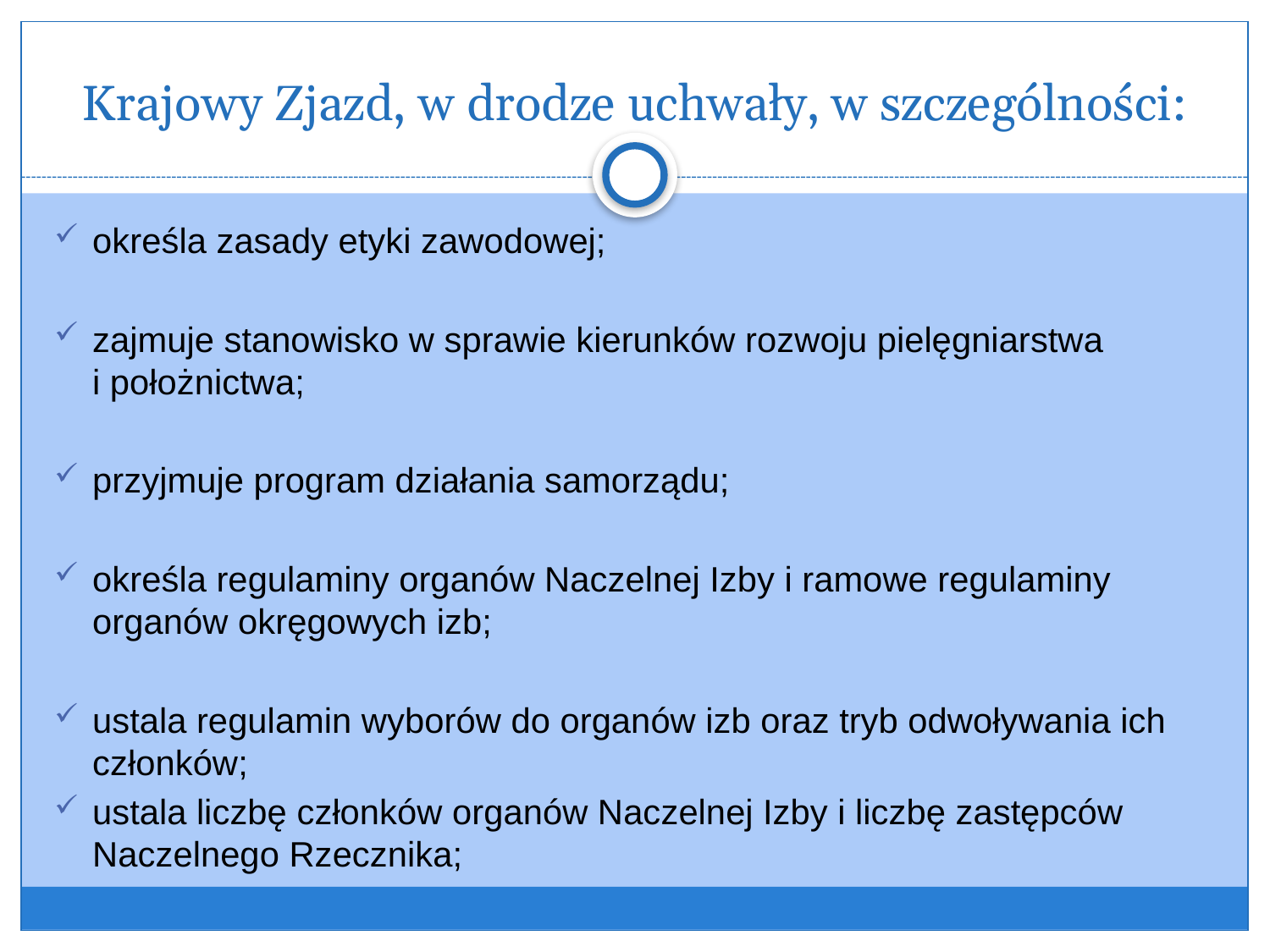

# Krajowy Zjazd, w drodze uchwały, w szczególności:
określa zasady etyki zawodowej;

zajmuje stanowisko w sprawie kierunków rozwoju pielęgniarstwa
i położnictwa;

przyjmuje program działania samorządu;

określa regulaminy organów Naczelnej Izby i ramowe regulaminy organów okręgowych izb;

ustala regulamin wyborów do organów izb oraz tryb odwoływania ich członków;
ustala liczbę członków organów Naczelnej Izby i liczbę zastępców Naczelnego Rzecznika;